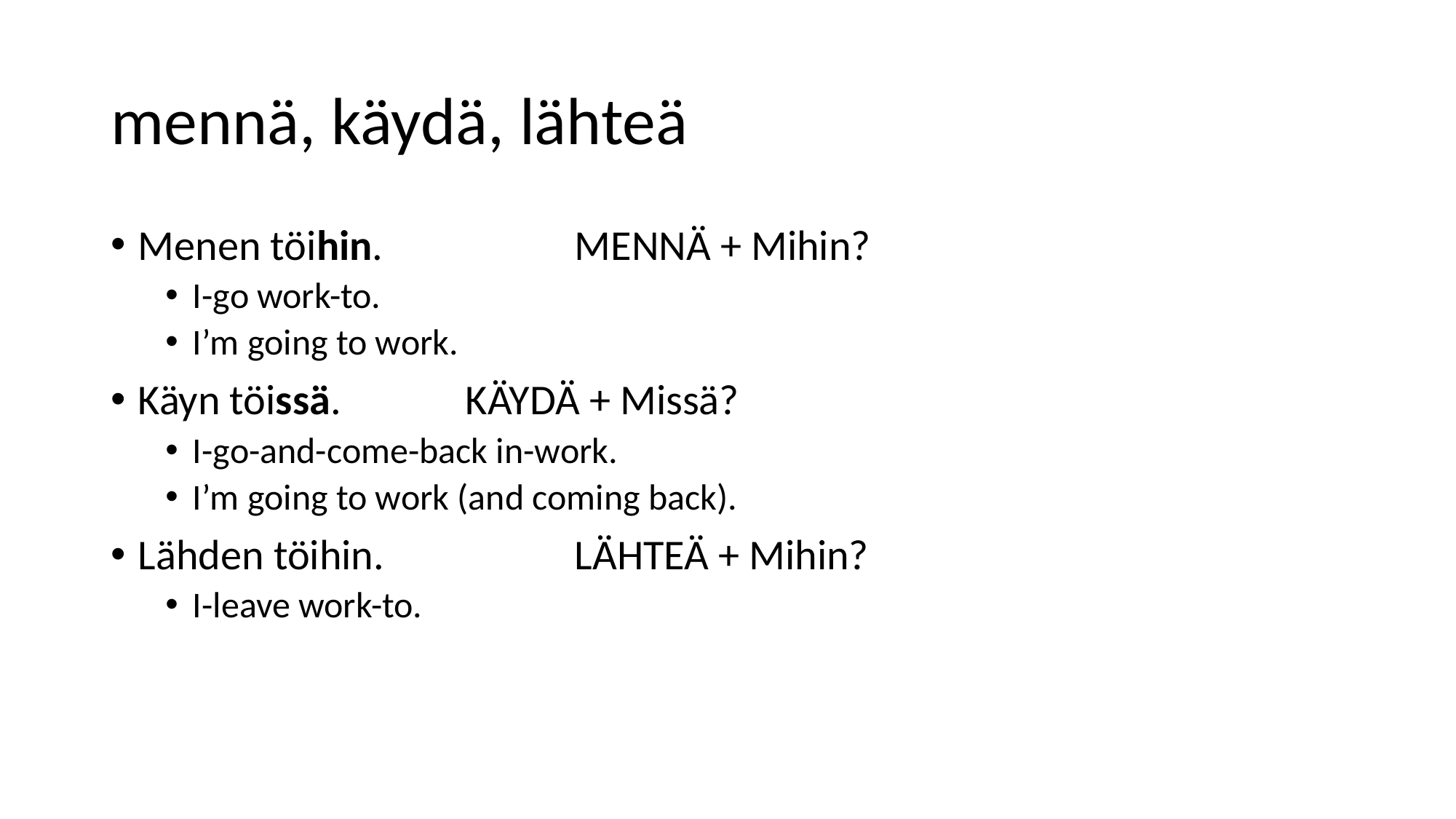

# mennä, käydä, lähteä
Menen töihin. 		MENNÄ + Mihin?
I-go work-to.
I’m going to work.
Käyn töissä. 		KÄYDÄ + Missä?
I-go-and-come-back in-work.
I’m going to work (and coming back).
Lähden töihin. 		LÄHTEÄ + Mihin?
I-leave work-to.